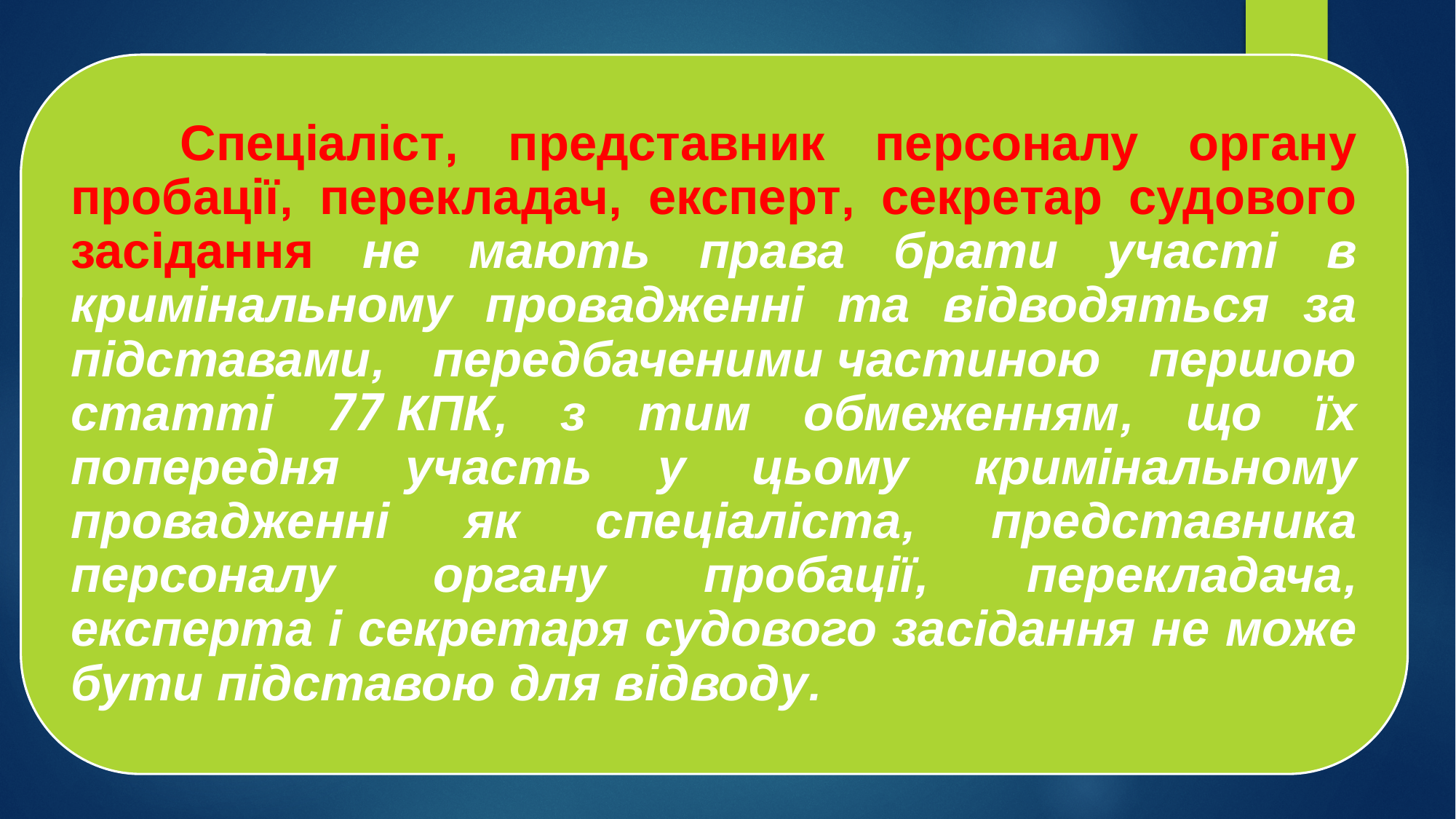

Спеціаліст, представник персоналу органу пробації, перекладач, експерт, секретар судового засідання не мають права брати участі в кримінальному провадженні та відводяться за підставами, передбаченими частиною першою статті 77 КПК, з тим обмеженням, що їх попередня участь у цьому кримінальному провадженні як спеціаліста, представника персоналу органу пробації, перекладача, експерта і секретаря судового засідання не може бути підставою для відводу.
#